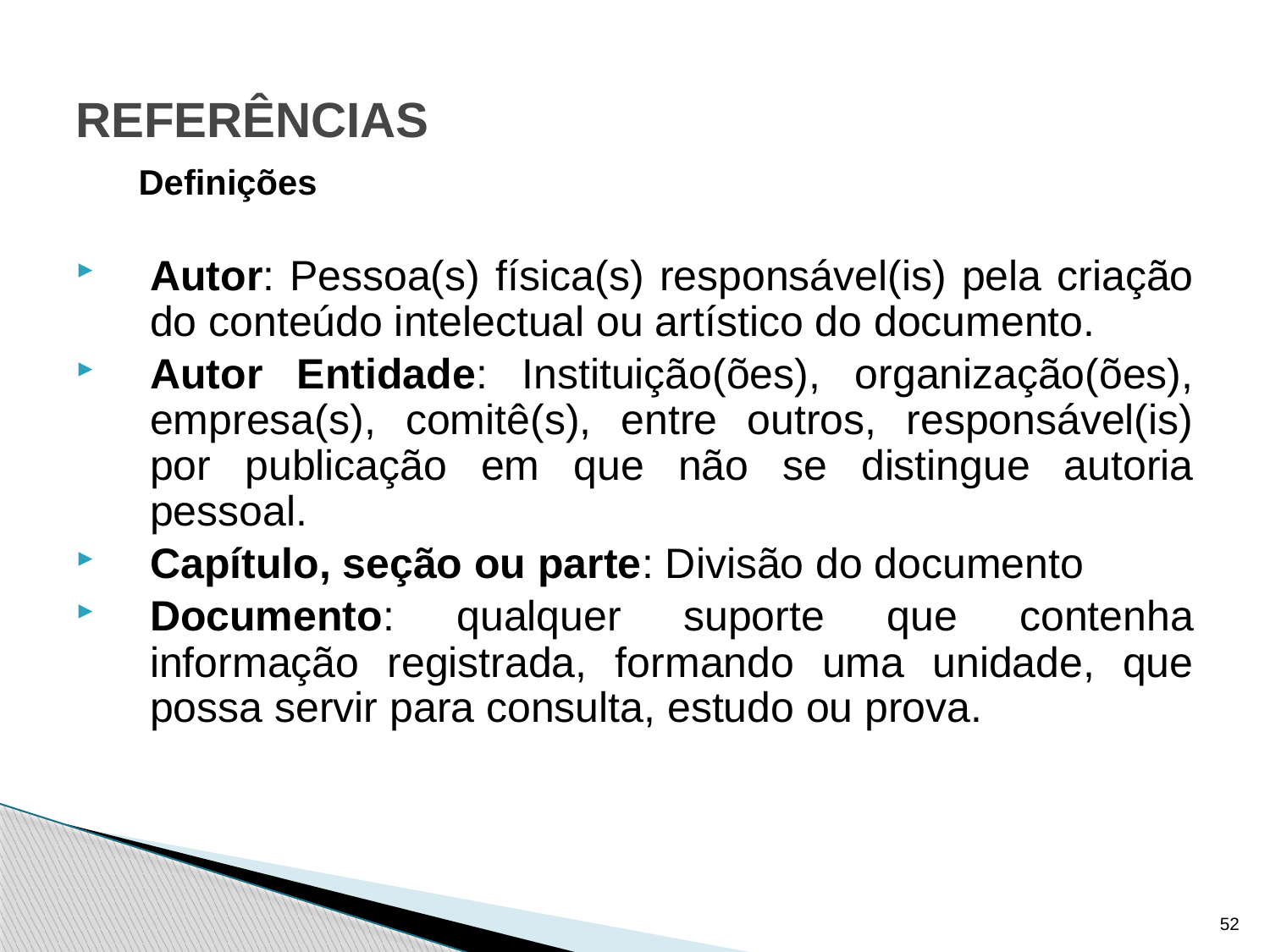

# REFERÊNCIAS
Definições

Autor: Pessoa(s) física(s) responsável(is) pela criação do conteúdo intelectual ou artístico do documento.
Autor Entidade: Instituição(ões), organização(ões), empresa(s), comitê(s), entre outros, responsável(is) por publicação em que não se distingue autoria pessoal.
Capítulo, seção ou parte: Divisão do documento
Documento: qualquer suporte que contenha informação registrada, formando uma unidade, que possa servir para consulta, estudo ou prova.
52